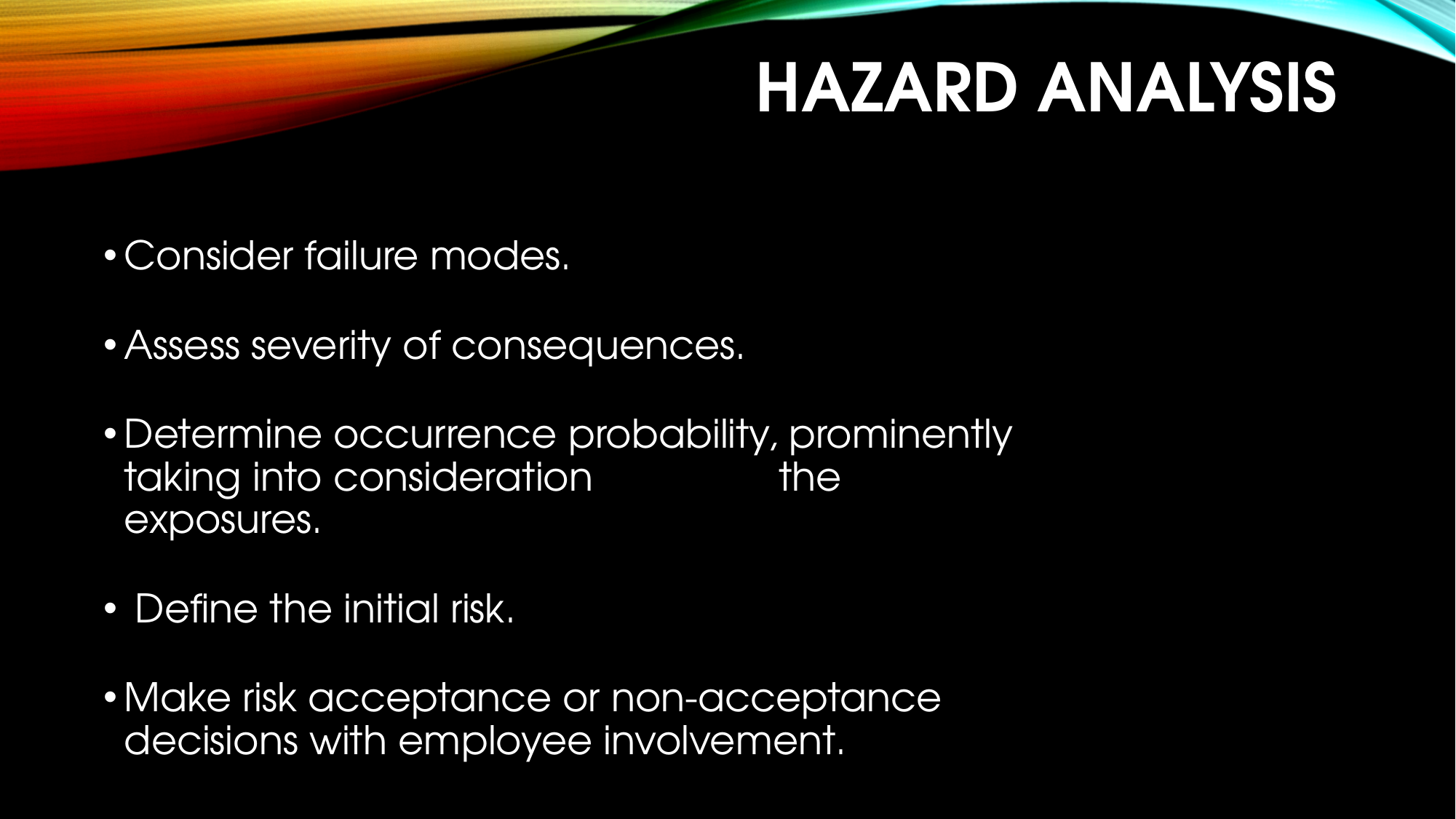

# Hazard analysis
Consider failure modes.

Assess severity of consequences.

Determine occurrence probability, prominently taking into consideration                 the exposures.

 Define the initial risk.

Make risk acceptance or non-acceptance decisions with employee involvement.

Address residual risk.

Make risk acceptance or non-acceptance decisions with employee involvement.